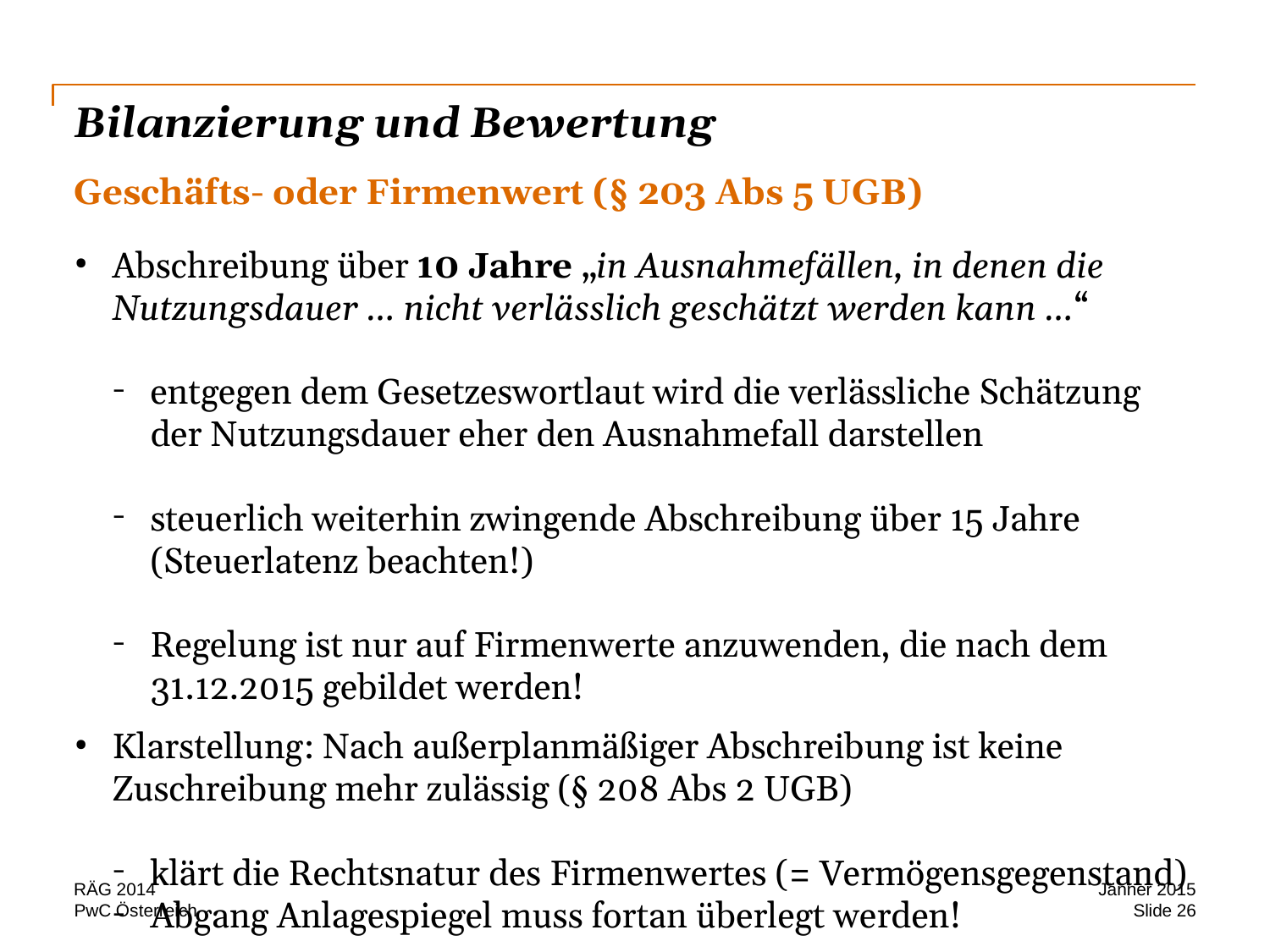

# Bilanzierung und Bewertung
Geschäfts- oder Firmenwert (§ 203 Abs 5 UGB)

Abschreibung über 10 Jahre „in Ausnahmefällen, in denen die Nutzungsdauer … nicht verlässlich geschätzt werden kann …“

entgegen dem Gesetzeswortlaut wird die verlässliche Schätzung der Nutzungsdauer eher den Ausnahmefall darstellen

steuerlich weiterhin zwingende Abschreibung über 15 Jahre (Steuerlatenz beachten!)

Regelung ist nur auf Firmenwerte anzuwenden, die nach dem 31.12.2015 gebildet werden!

Klarstellung: Nach außerplanmäßiger Abschreibung ist keine Zuschreibung mehr zulässig (§ 208 Abs 2 UGB)

klärt die Rechtsnatur des Firmenwertes (= Vermögensgegenstand)
Abgang Anlagespiegel muss fortan überlegt werden!

RÄG 2014
Jänner 2015

Slide 26